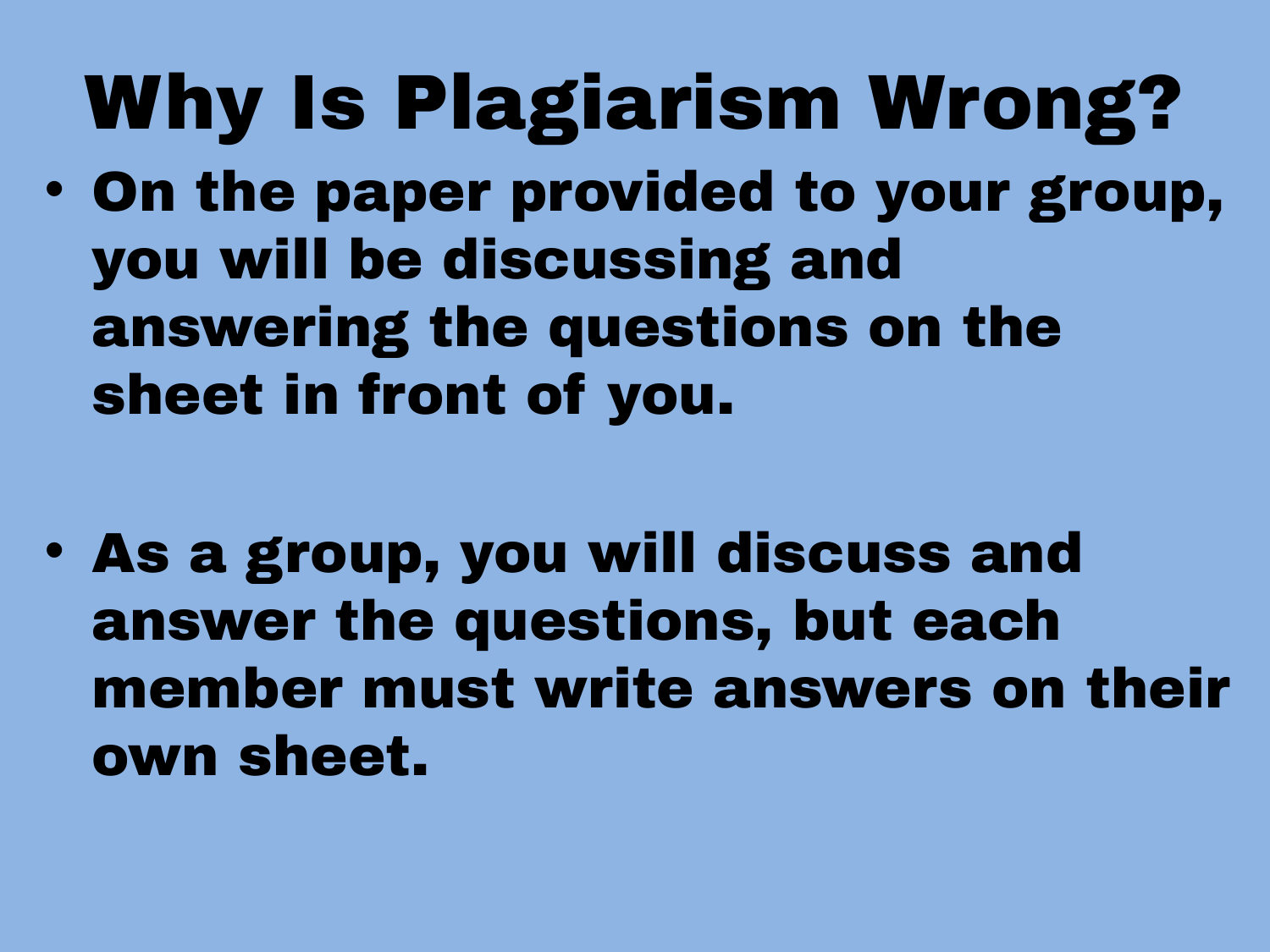

# Why Is Plagiarism Wrong?
On the paper provided to your group, you will be discussing and answering the questions on the sheet in front of you.

As a group, you will discuss and answer the questions, but each member must write answers on their own sheet.